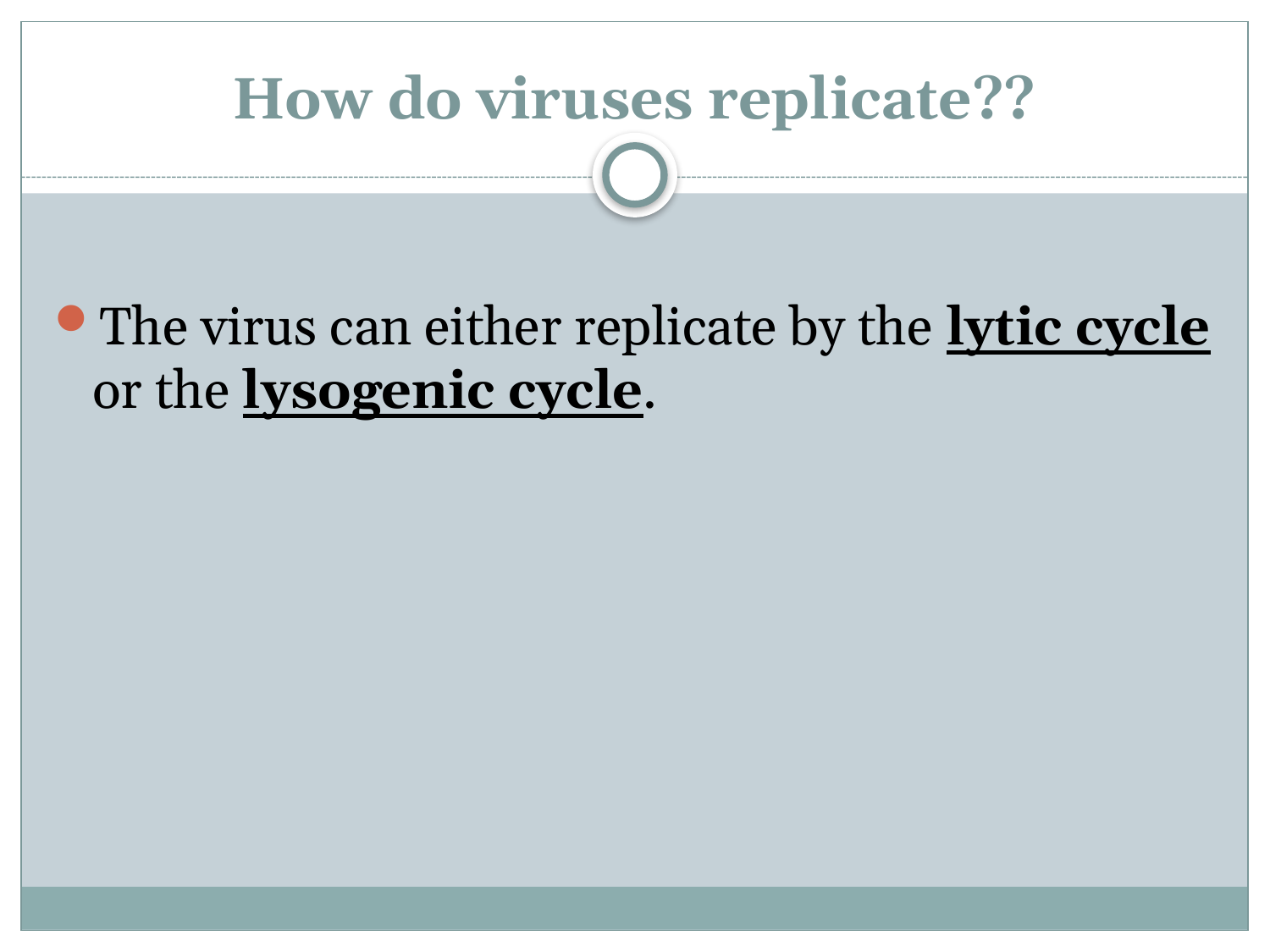

# How do viruses replicate??

The virus can either replicate by the lytic cycle or the lysogenic cycle.